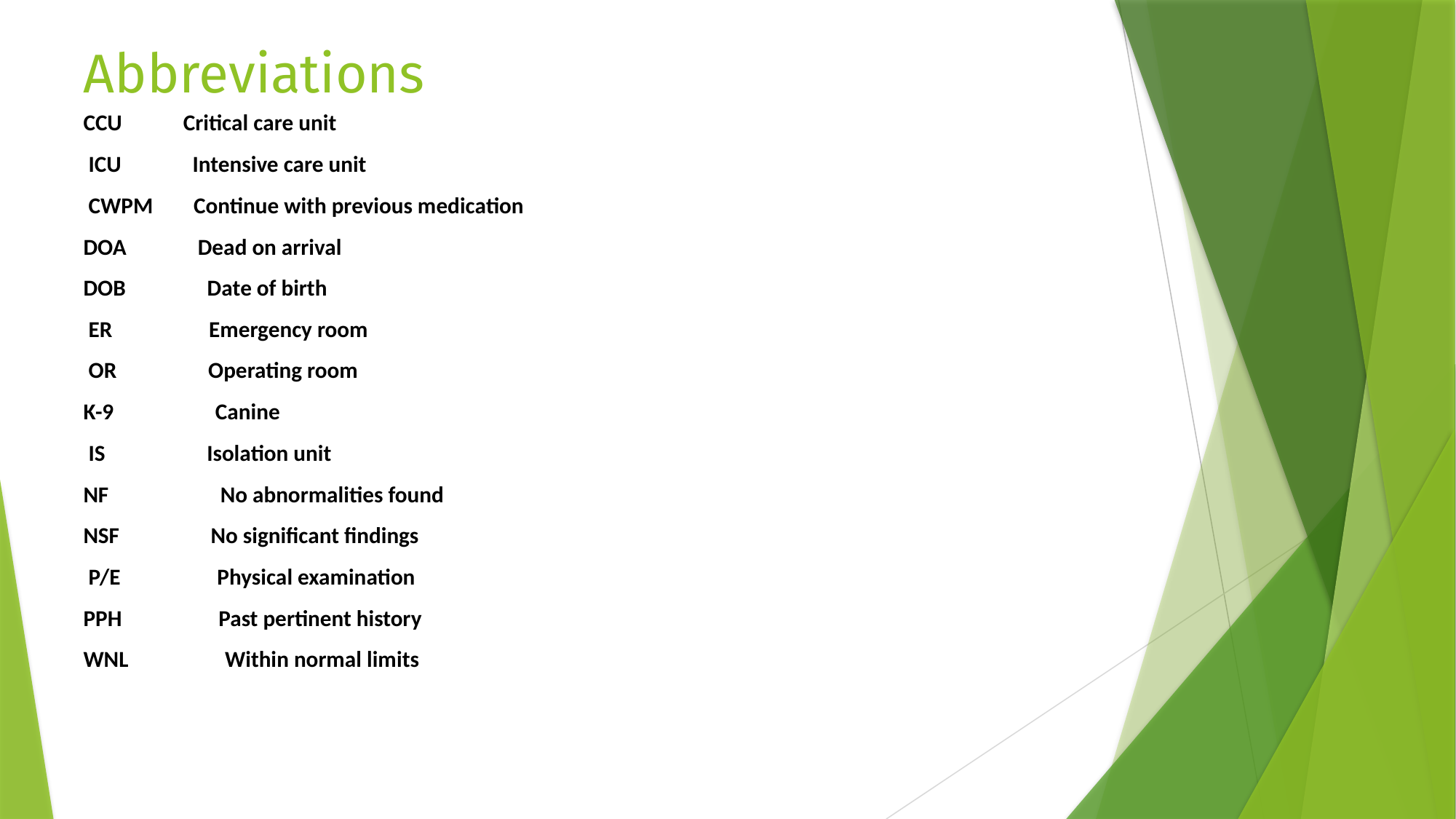

# Abbreviations
CCU            Critical care unit
 ICU              Intensive care unit
 CWPM        Continue with previous medication
DOA              Dead on arrival
DOB                Date of birth
 ER                   Emergency room
 OR                  Operating room
K-9                    Canine
 IS                    Isolation unit
NF                      No abnormalities found
NSF                  No significant findings
 P/E                   Physical examination
PPH                   Past pertinent history
WNL                   Within normal limits